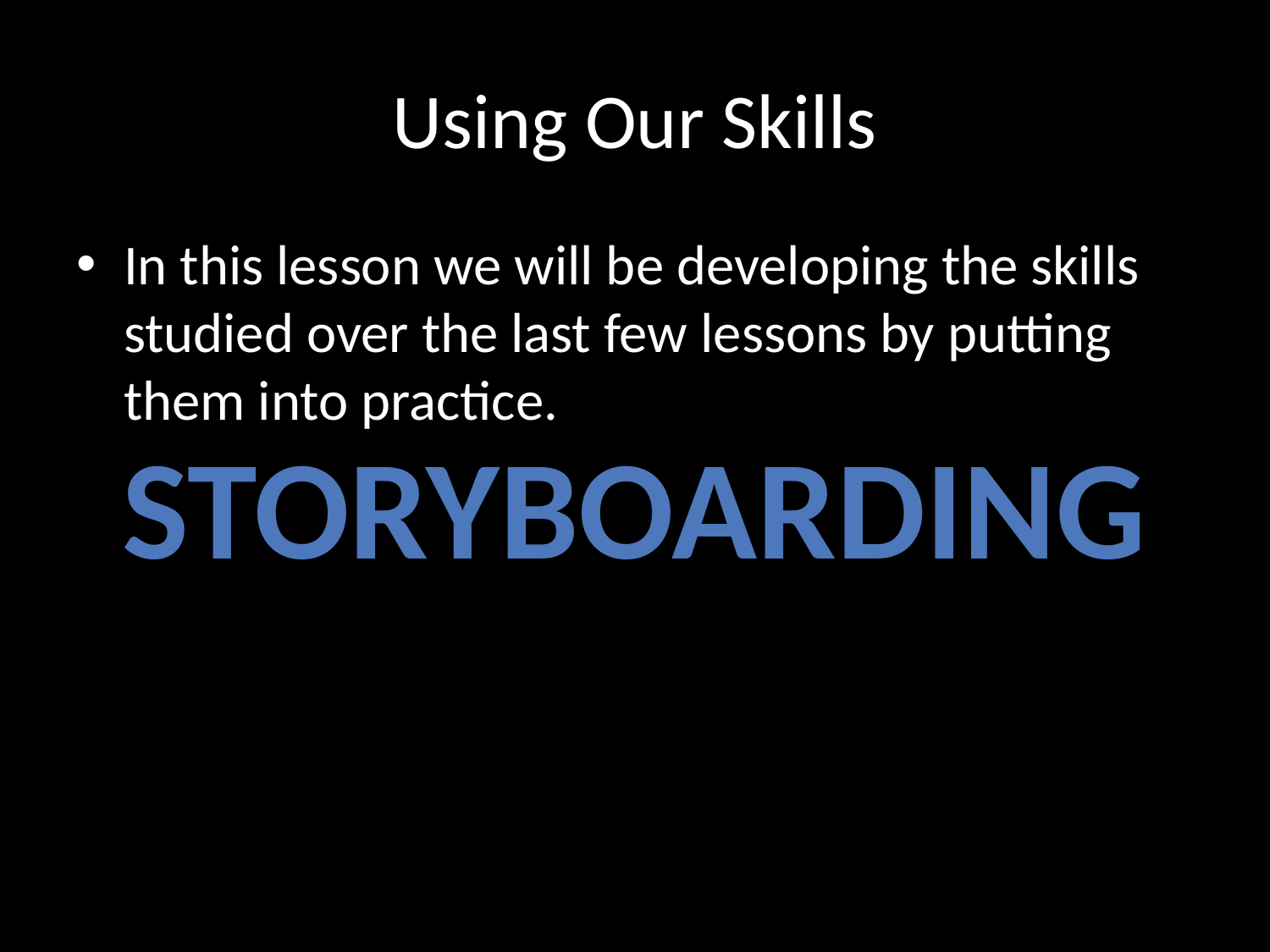

# Using Our Skills
In this lesson we will be developing the skills studied over the last few lessons by putting them into practice.
Storyboarding